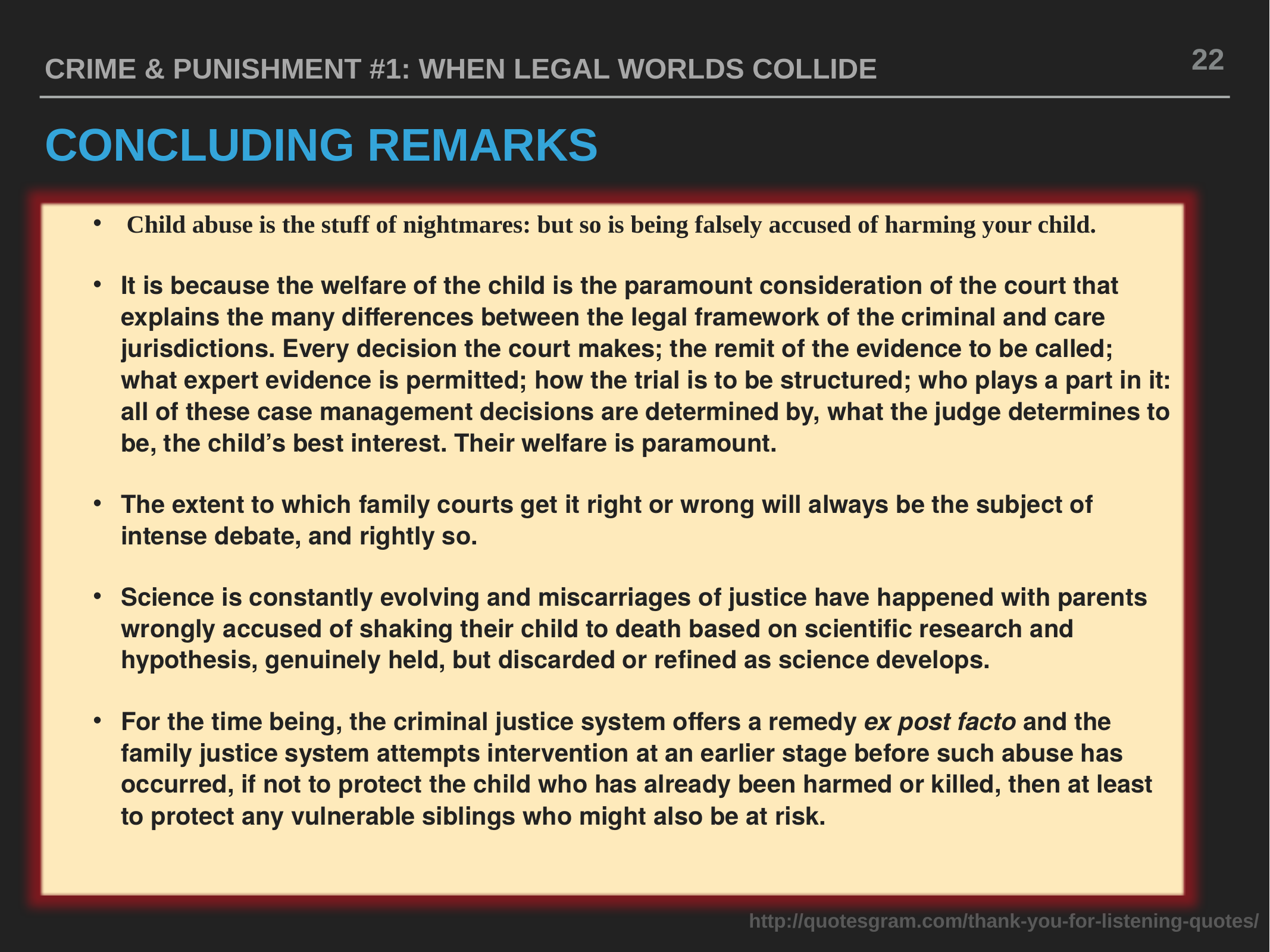

22
Crime & punishment #1: when legal worlds collide
# Concluding remarks
Child abuse is the stuff of nightmares: but so is being falsely accused of harming your child.
Child abuse is the stuff of nightmares: but so is being falsely accused of harming your child.
It is because the welfare of the child is the paramount consideration of the court that explains the many differences between the legal framework of the criminal and care jurisdictions. Every decision the court makes; the remit of the evidence to be called; what expert evidence is permitted; how the trial is to be structured; who plays a part in it: all of these case management decisions are determined by, what the judge determines to be, the child’s best interest. Their welfare is paramount.
The extent to which family courts get it right or wrong will always be the subject of intense debate, and rightly so.
Science is constantly evolving and miscarriages of justice have happened with parents wrongly accused of shaking their child to death based on scientific research and hypothesis, genuinely held, but discarded or refined as science develops.
For the time being, the criminal justice system offers a remedy ex post facto and the family justice system attempts intervention at an earlier stage before such abuse has occurred, if not to protect the child who has already been harmed or killed, then at least to protect any vulnerable siblings who might also be at risk.

http://quotesgram.com/thank-you-for-listening-quotes/